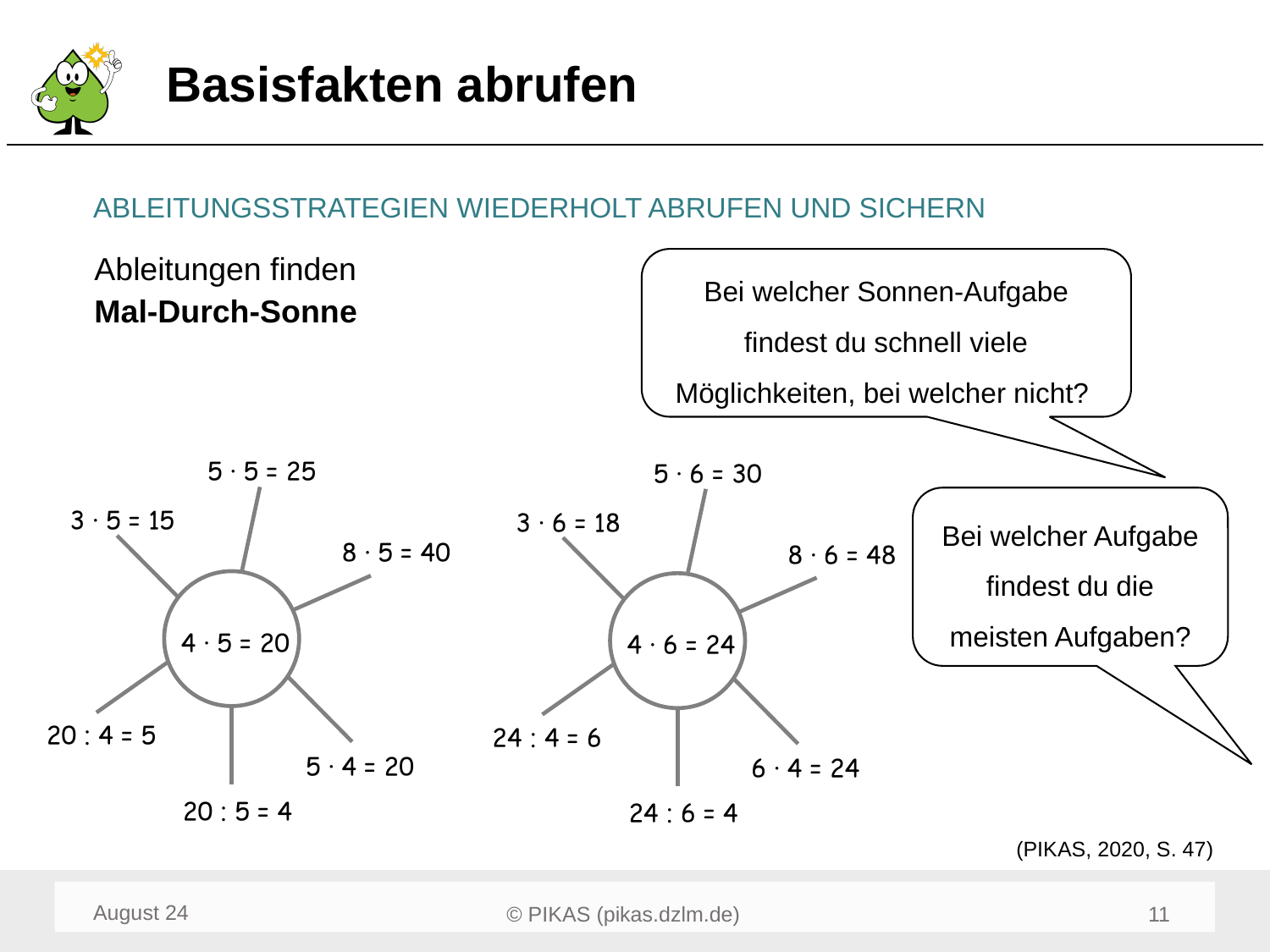

# Basisfakten abrufen
ABLEITUNGSSTRATEGIEN WIEDERHOLT ABRUFEN UND SICHERN
Ableitungen finden
Mal-Durch-Sonne

Bei welcher Sonnen-Aufgabe findest du schnell viele Möglichkeiten, bei welcher nicht?
5 · 5 = 25

4 · 5 = 20
3 · 5 = 15
8 · 5 = 40
20 : 4 = 5
5 · 4 = 20
20 : 5 = 4
5 · 6 = 30

4 · 6 = 24
3 · 6 = 18
8 · 6 = 48
24 : 4 = 6
6 · 4 = 24
24 : 6 = 4
Bei welcher Aufgabe findest du die meisten Aufgaben?
(PIKAS, 2020, S. 47)
August 24
11